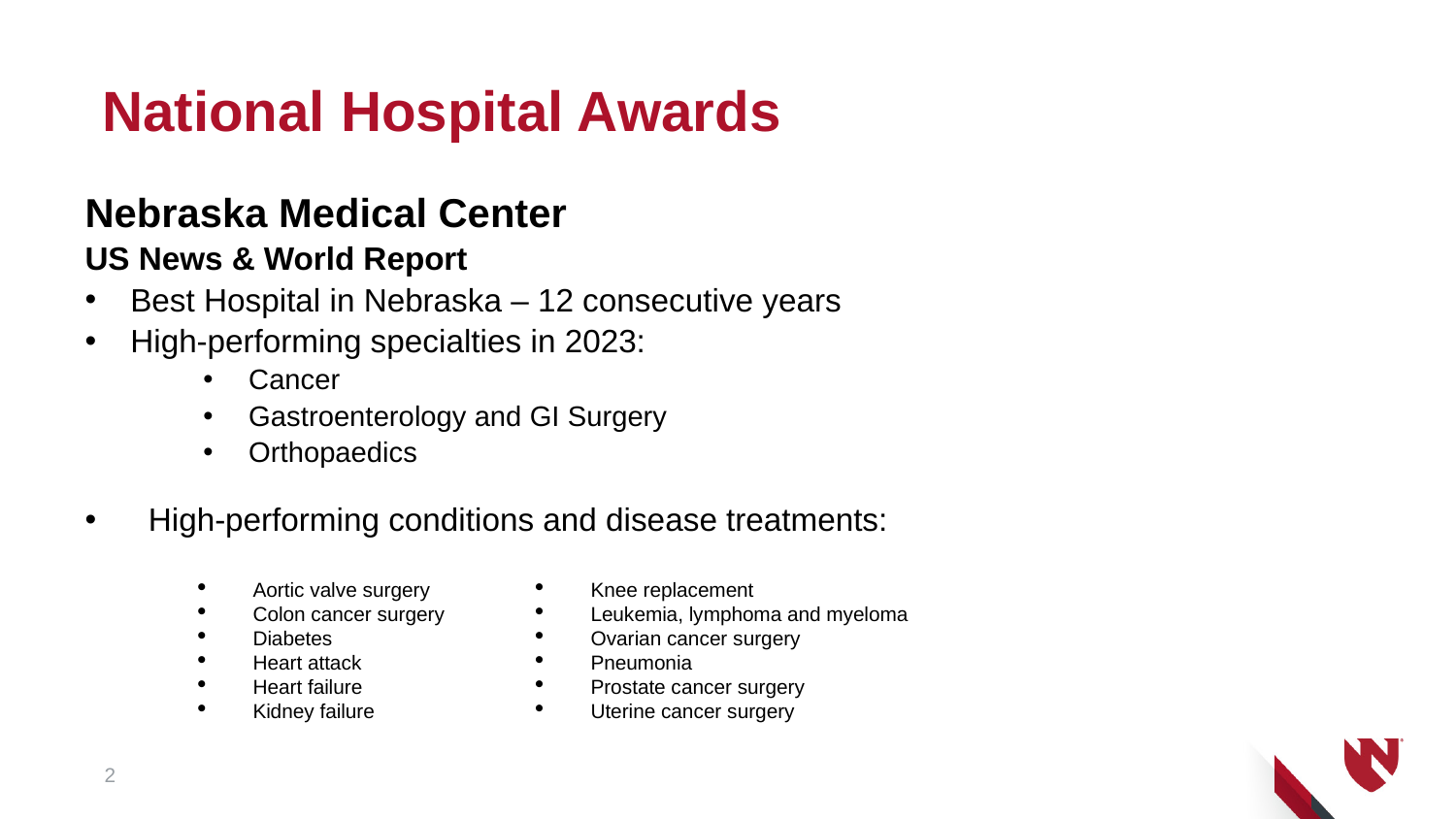

# National Hospital Awards
Nebraska Medical Center
US News & World Report
Best Hospital in Nebraska – 12 consecutive years
High-performing specialties in 2023:
Cancer
Gastroenterology and GI Surgery
Orthopaedics

 High-performing conditions and disease treatments:

Aortic valve surgery
Colon cancer surgery
Diabetes
Heart attack
Heart failure
Kidney failure

Knee replacement
Leukemia, lymphoma and myeloma
Ovarian cancer surgery
Pneumonia
Prostate cancer surgery
Uterine cancer surgery

2